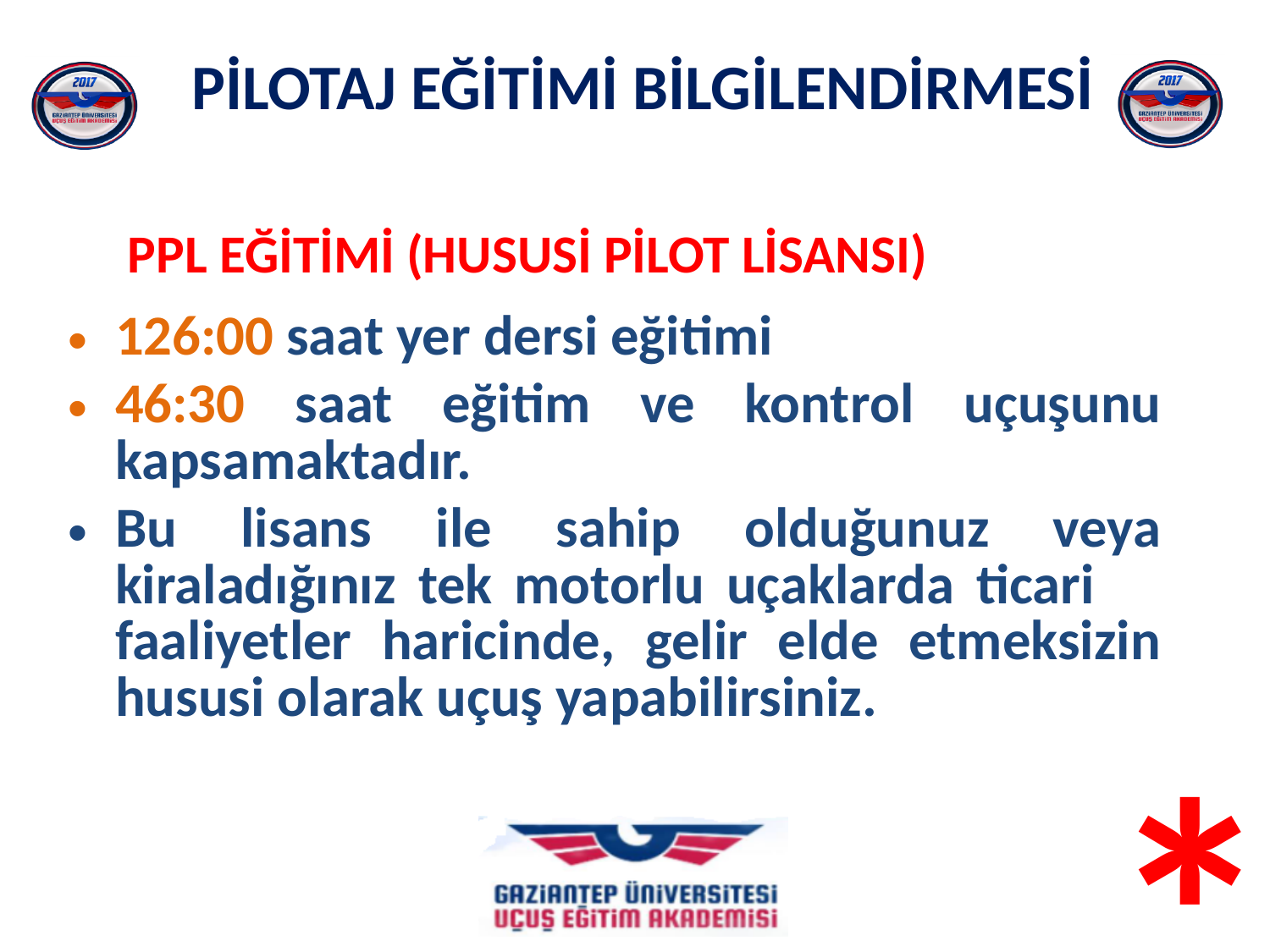

PPL EĞİTİMİ (HUSUSİ PİLOT LİSANSI)
126:00 saat yer dersi eğitimi
46:30 saat eğitim ve kontrol uçuşunu kapsamaktadır.
Bu lisans ile sahip olduğunuz veya kiraladığınız tek motorlu uçaklarda ticari    faaliyetler haricinde, gelir elde etmeksizin hususi olarak uçuş yapabilirsiniz.

*